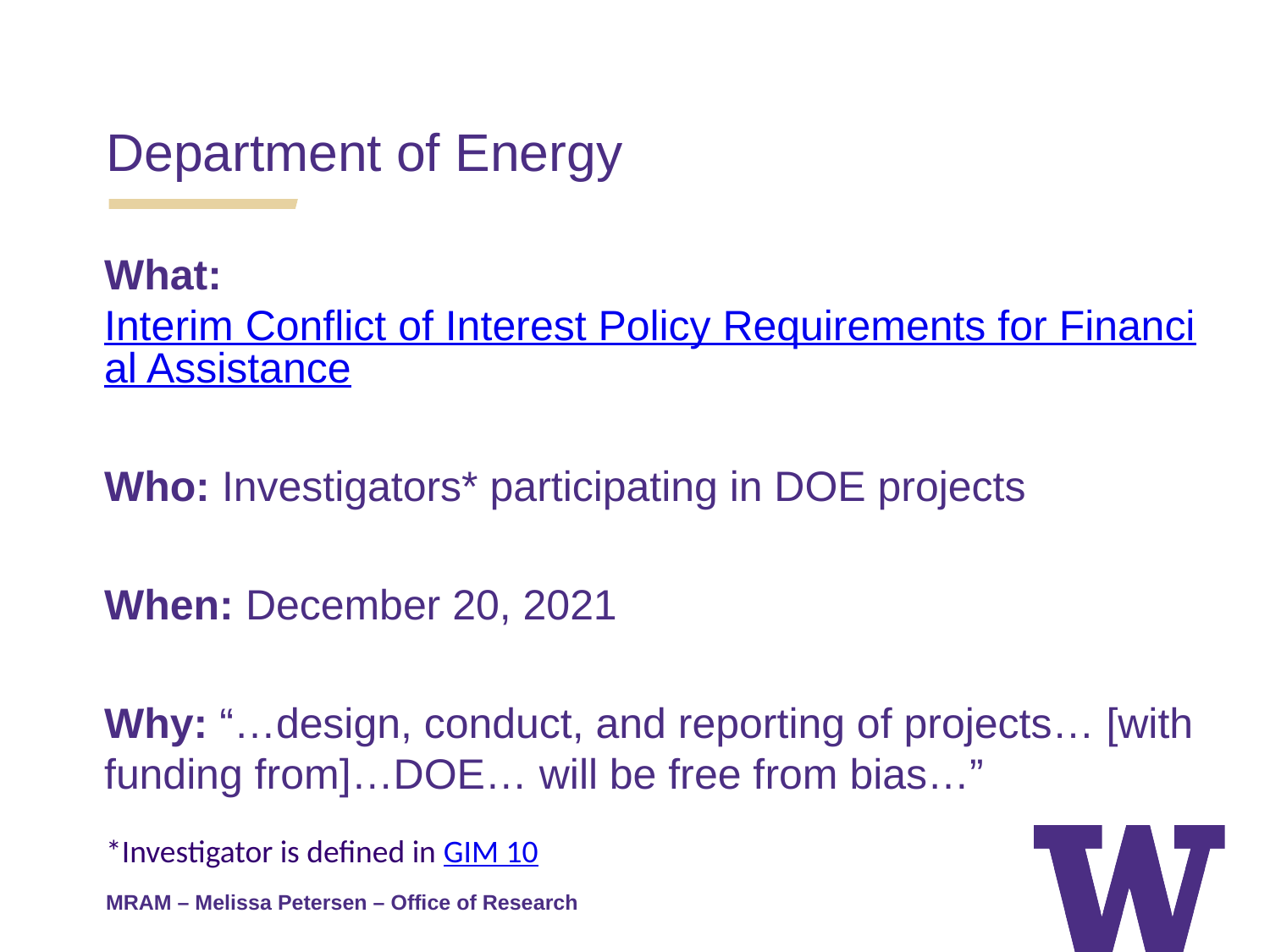

Department of Energy
What: Interim Conflict of Interest Policy Requirements for Financial Assistance

Who: Investigators* participating in DOE projects

When: December 20, 2021

Why: “…design, conduct, and reporting of projects… [with funding from]…DOE… will be free from bias…”

*Investigator is defined in GIM 10
MRAM – Melissa Petersen – Office of Research